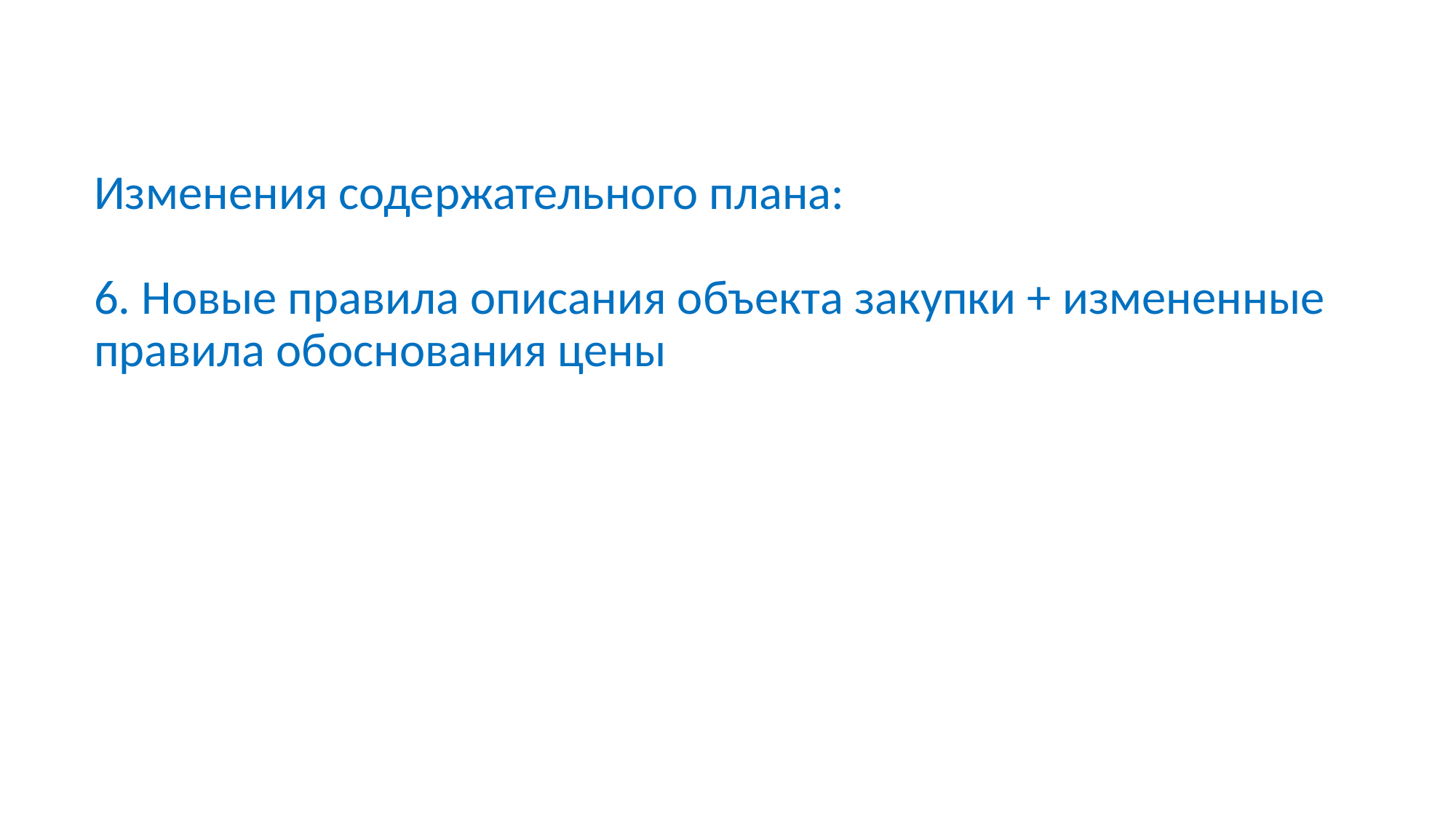

# Изменения содержательного плана: 6. Новые правила описания объекта закупки + измененные правила обоснования цены